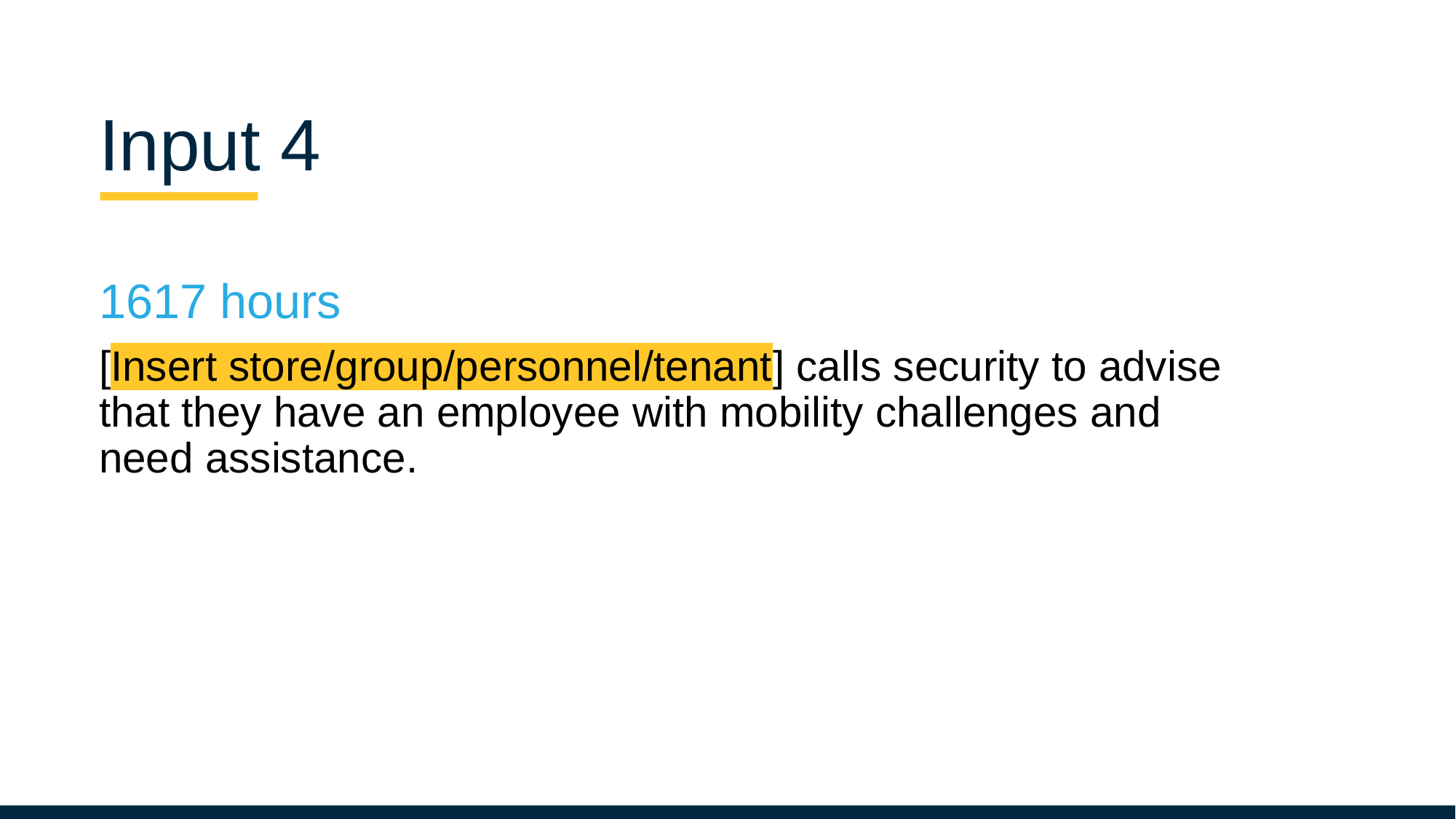

#
Input 4

1617 hours
[Insert store/group/personnel/tenant] calls security to advise that they have an employee with mobility challenges and need assistance.